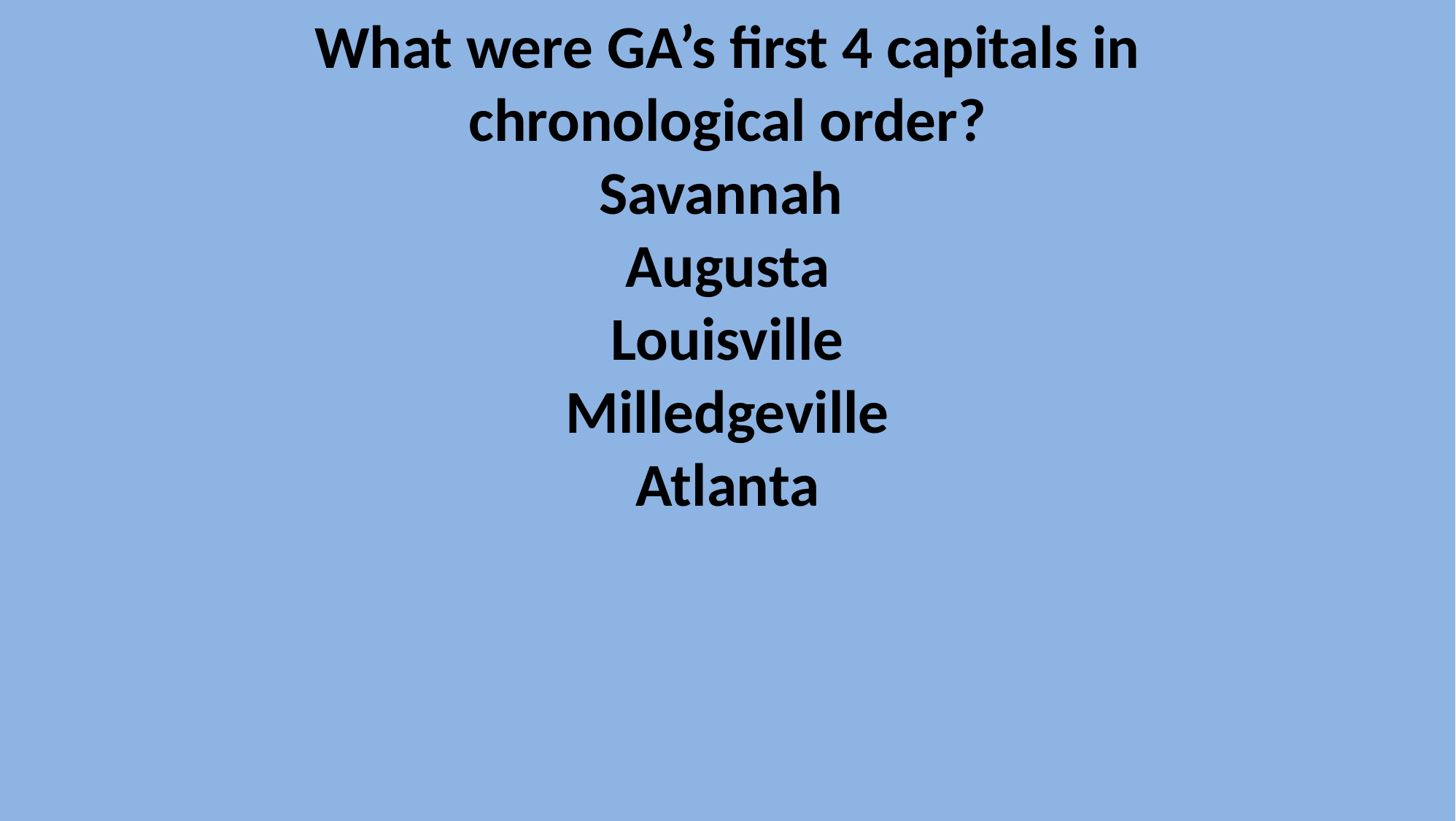

# What were GA’s first 4 capitals in chronological order? Savannah Augusta Louisville Milledgeville Atlanta